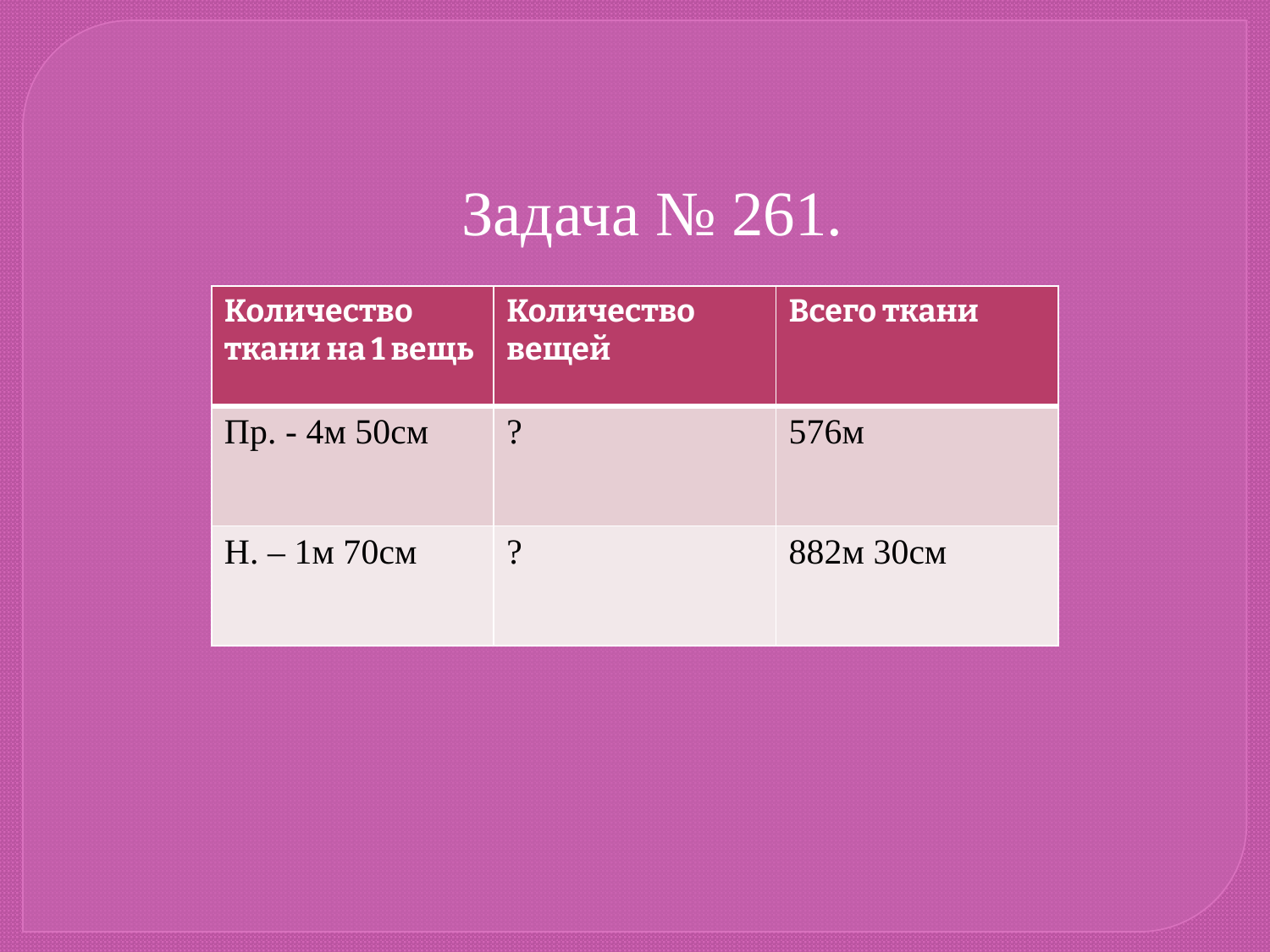

Задача № 261.
| Количество ткани на 1 вещь | Количество вещей | Всего ткани |
| --- | --- | --- |
| Пр. - 4м 50см | ? | 576м |
| Н. – 1м 70см | ? | 882м 30см |